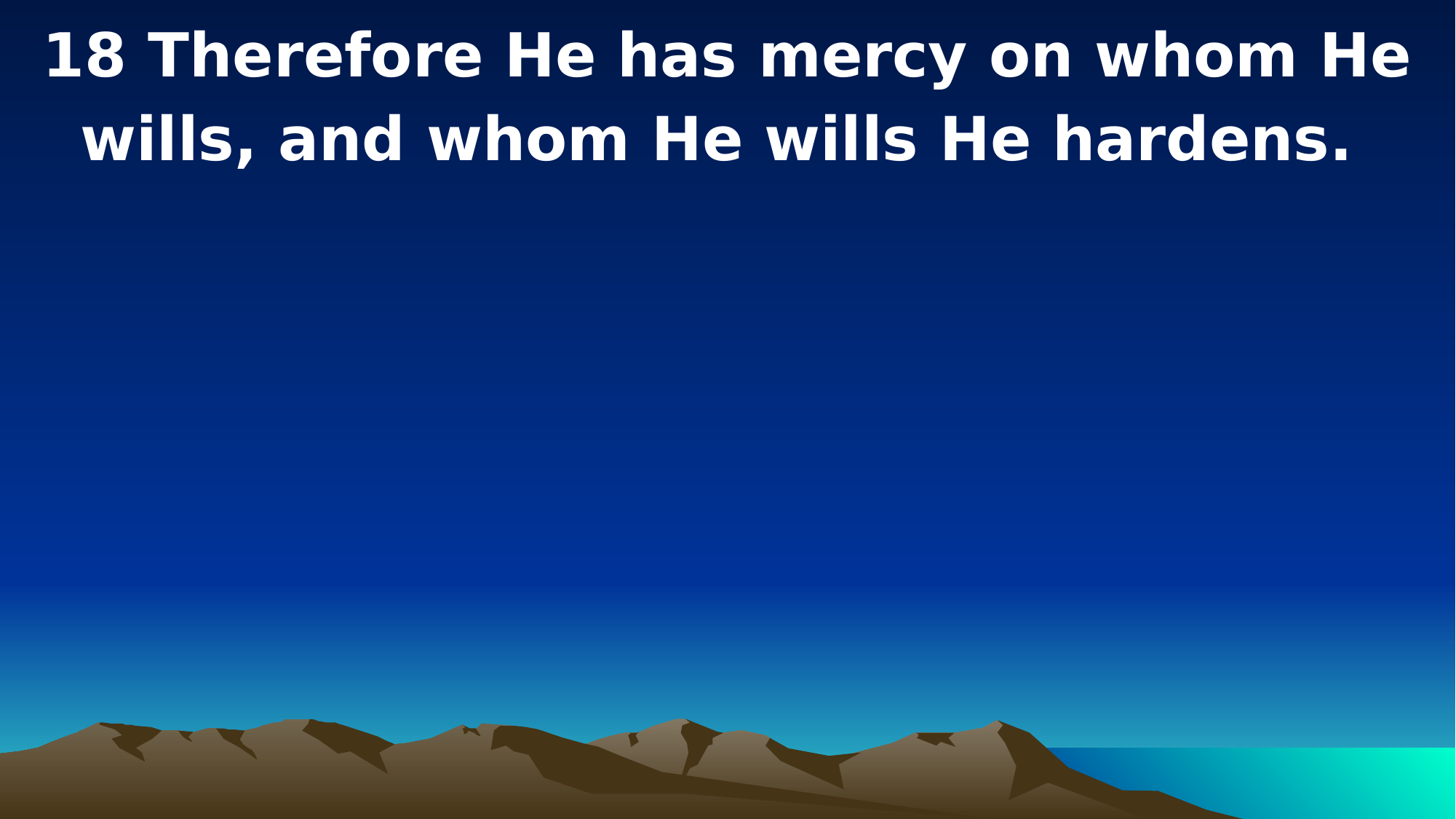

18 Therefore He has mercy on whom He wills, and whom He wills He hardens.